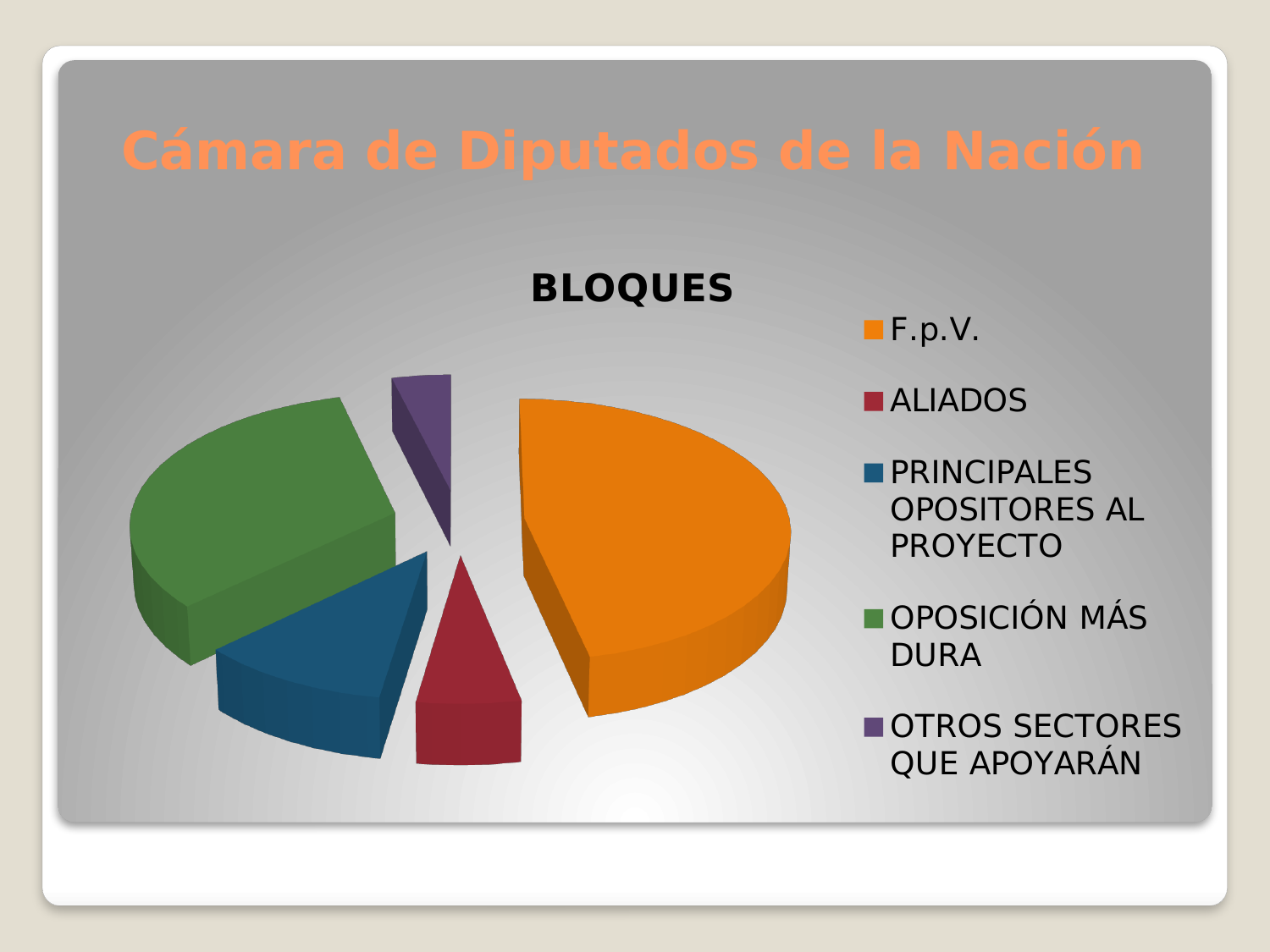

# Cámara de Diputados de la Nación

[unsupported chart]